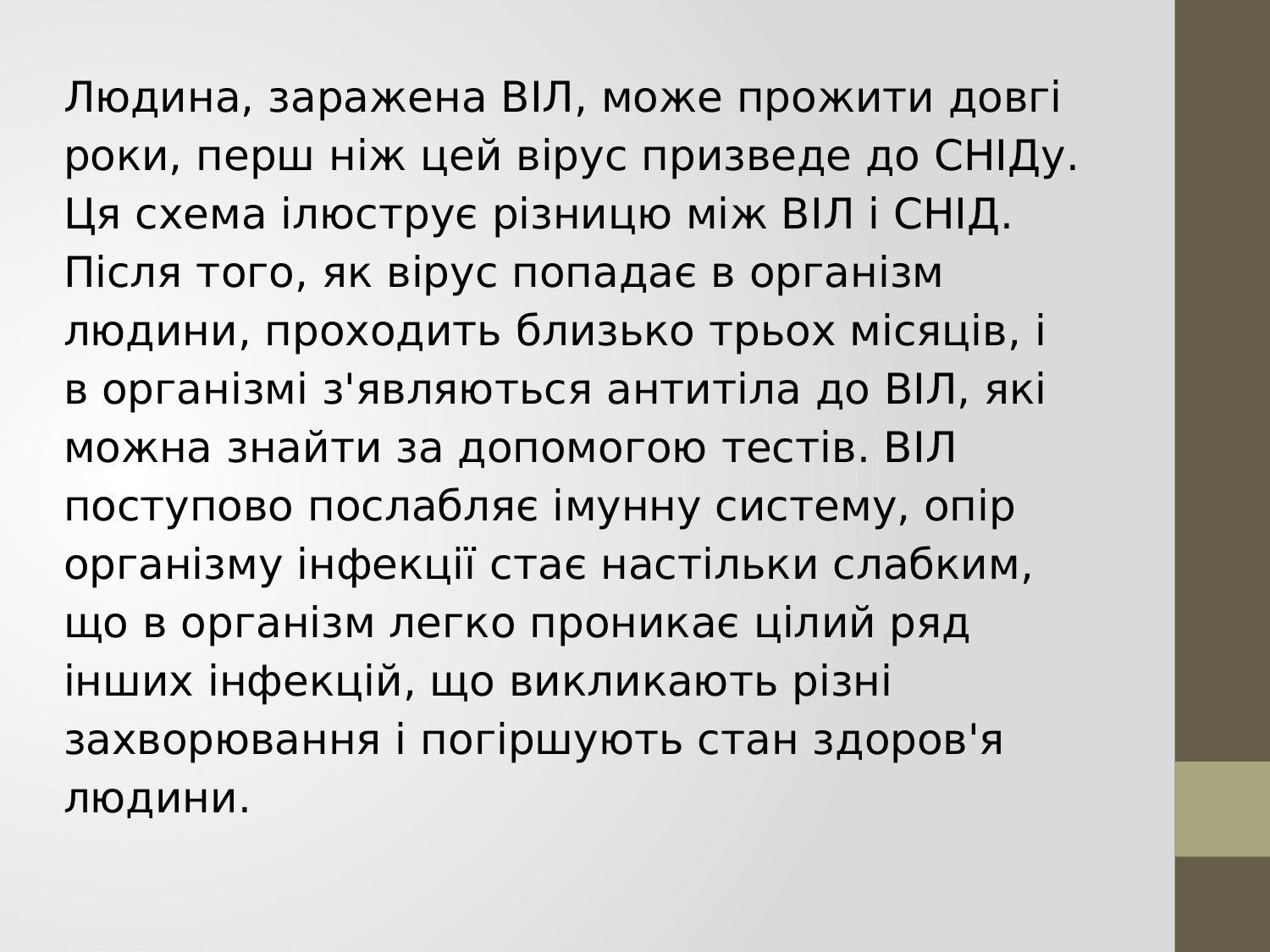

Людина, заражена ВІЛ, може прожити довгі роки, перш ніж цей вірус призведе до СНІДу. Ця схема ілюструє різницю між ВІЛ і СНІД. Після того, як вірус попадає в організм людини, проходить близько трьох місяців, і в організмі з'являються антитіла до ВІЛ, які можна знайти за допомогою тестів. ВІЛ поступово послабляє імунну систему, опір організму інфекції стає настільки слабким, що в організм легко проникає цілий ряд інших інфекцій, що викликають різні захворювання і погіршують стан здоров'я людини.